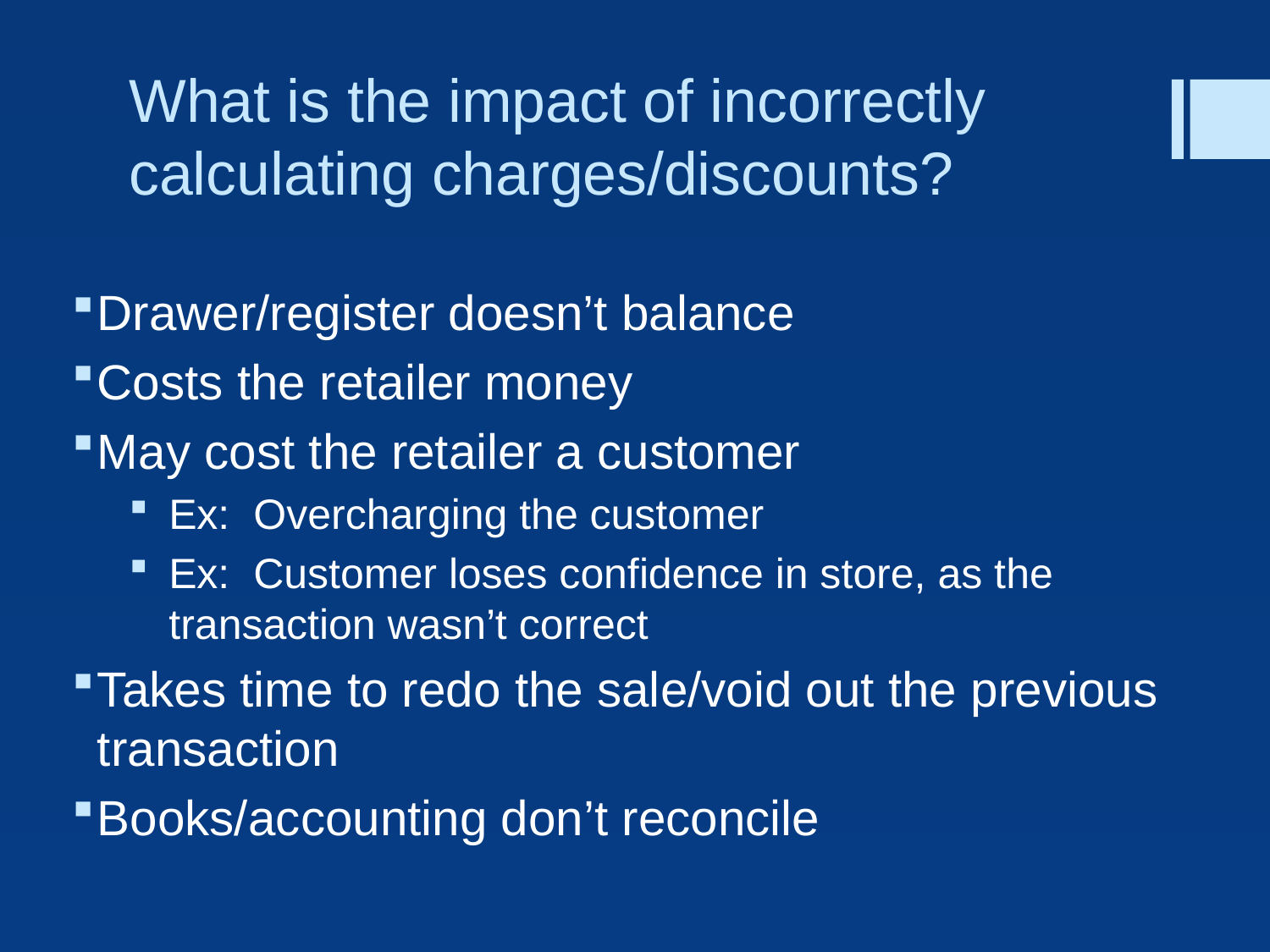

# What is the impact of incorrectly calculating charges/discounts?
Drawer/register doesn’t balance
Costs the retailer money
May cost the retailer a customer
Ex:  Overcharging the customer
Ex:  Customer loses confidence in store, as the transaction wasn’t correct
Takes time to redo the sale/void out the previous transaction
Books/accounting don’t reconcile